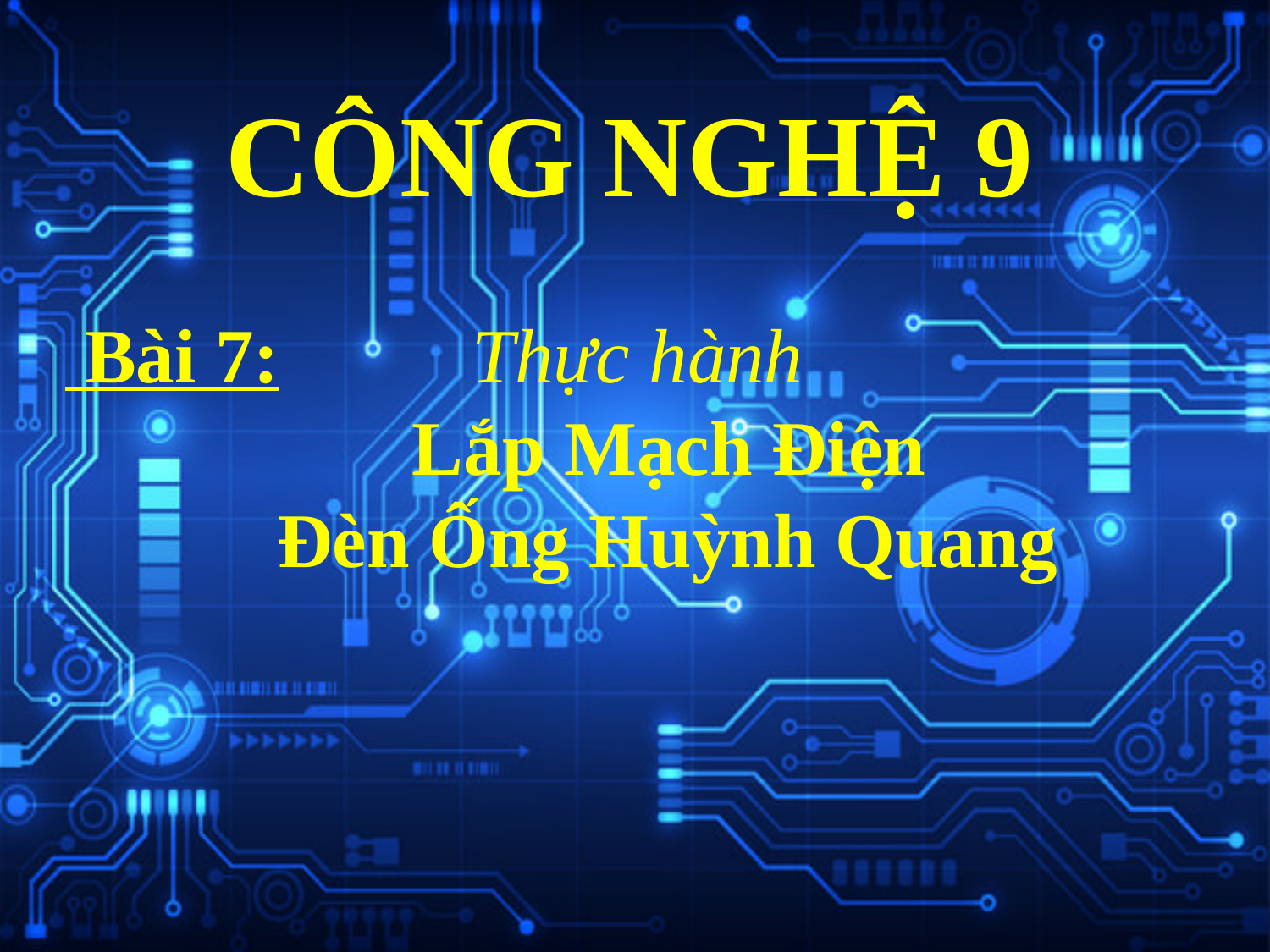

CÔNG NGHỆ 9
# Bài 7:          Thực hành Lắp Mạch Điện Đèn Ống Huỳnh Quang